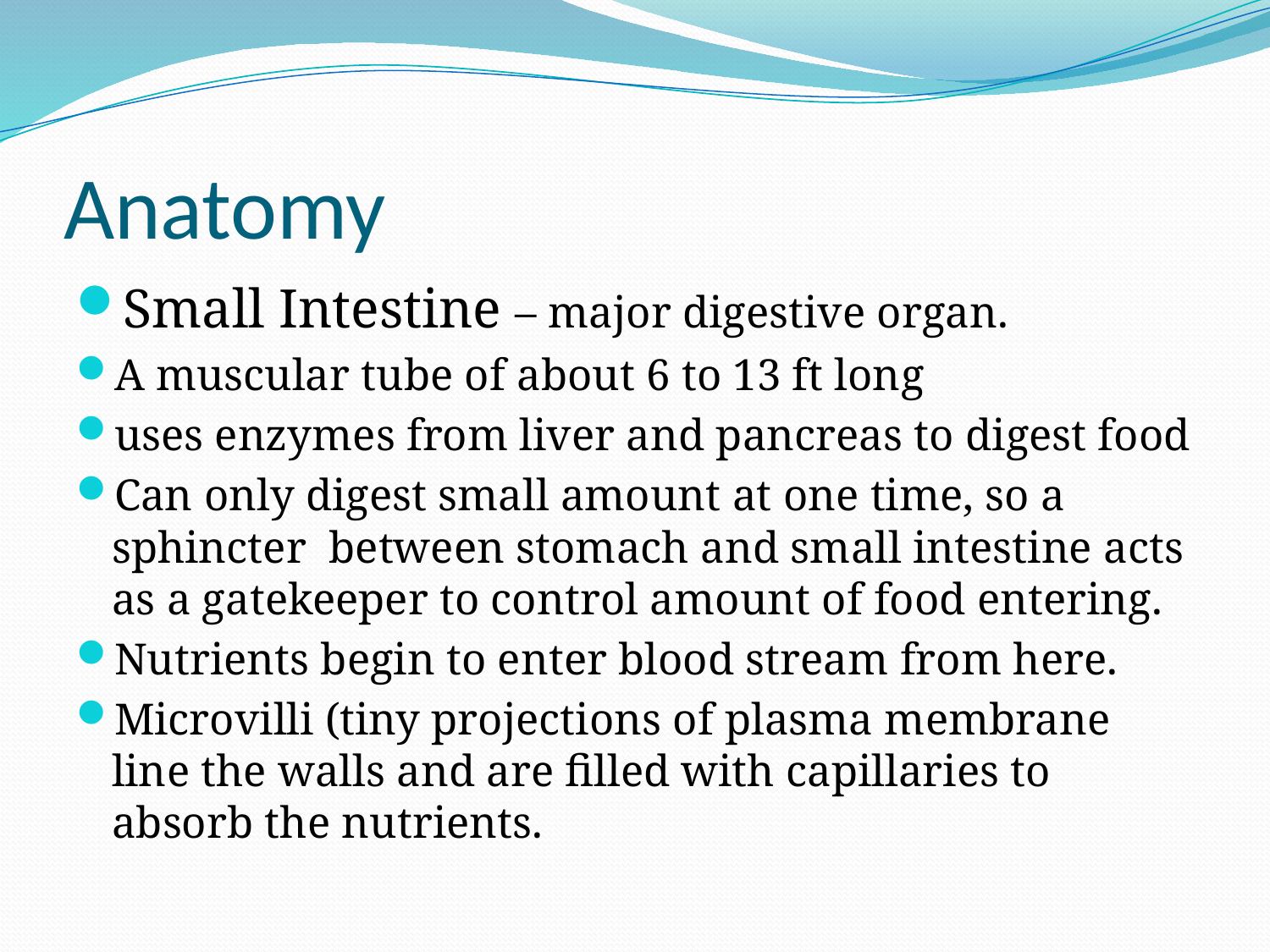

# Anatomy
Small Intestine – major digestive organ.
A muscular tube of about 6 to 13 ft long
uses enzymes from liver and pancreas to digest food
Can only digest small amount at one time, so a sphincter  between stomach and small intestine acts as a gatekeeper to control amount of food entering.
Nutrients begin to enter blood stream from here.
Microvilli (tiny projections of plasma membrane line the walls and are filled with capillaries to absorb the nutrients.